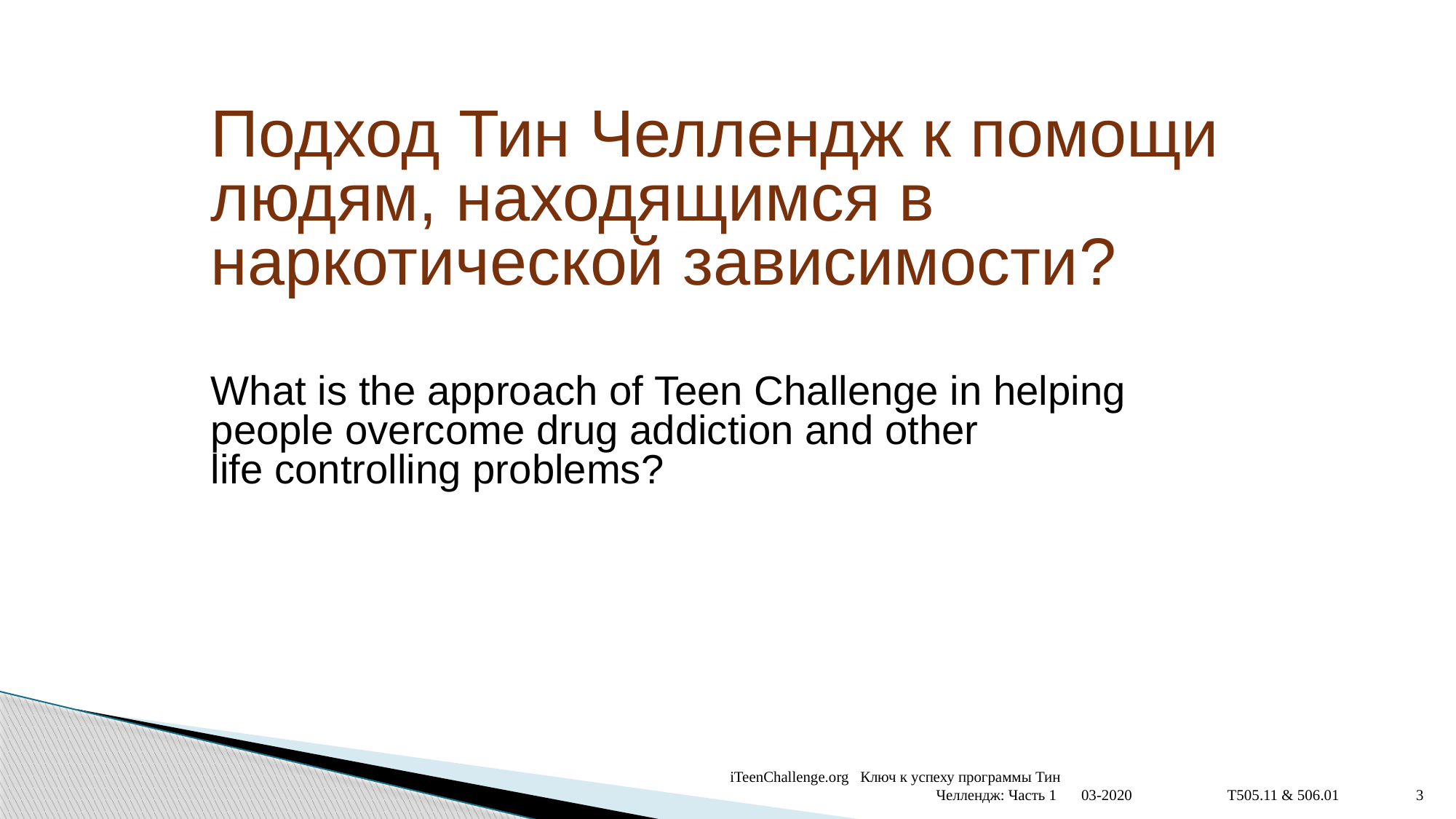

Подход Тин Челлендж к помощи людям, находящимся в наркотической зависимости?

What is the approach of Teen Challenge in helping people overcome drug addiction and other
life controlling problems?

03-2020                         T505.11 & 506.01
iTeenChallenge.org   Ключ к успеху программы Тин Челлендж: Часть 1
3